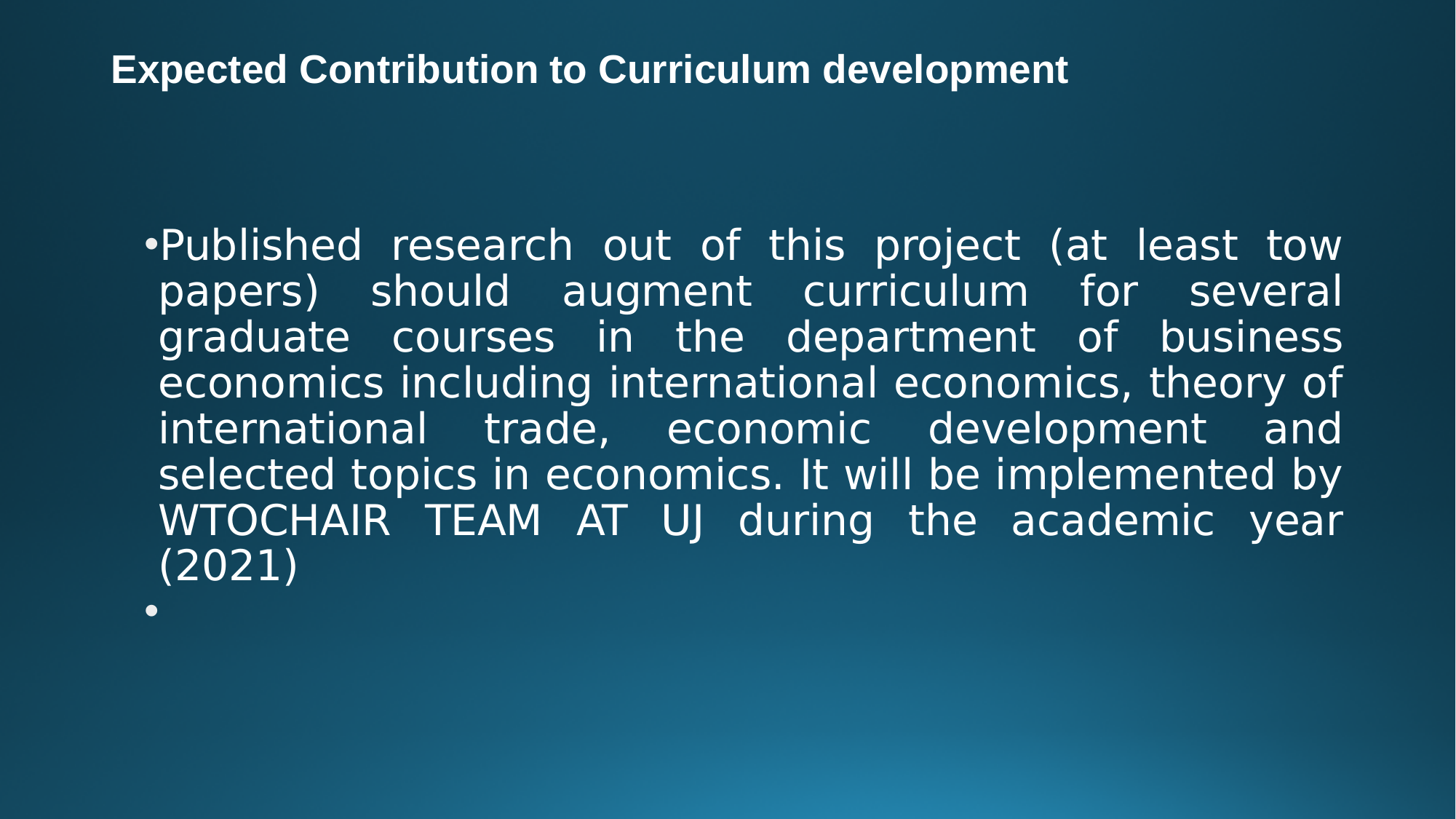

# Expected Contribution to Curriculum development
Published research out of this project (at least tow papers) should augment curriculum for several graduate courses in the department of business economics including international economics, theory of international trade, economic development and selected topics in economics. It will be implemented by WTOCHAIR TEAM AT UJ during the academic year (2021)